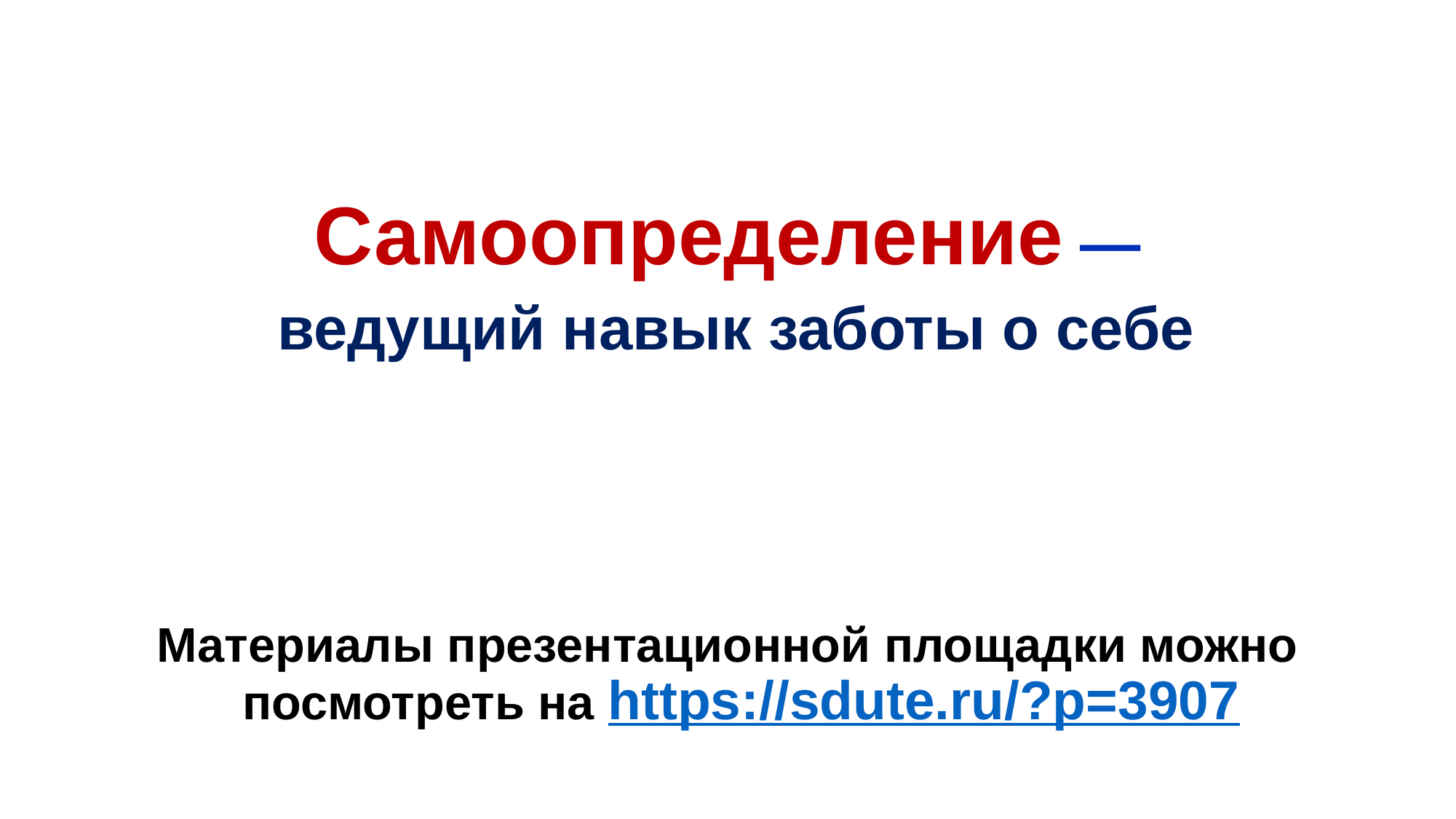

#
Самоопределение —
 ведущий навык заботы о себе

Материалы презентационной площадки можно посмотреть на https://sdute.ru/?p=3907